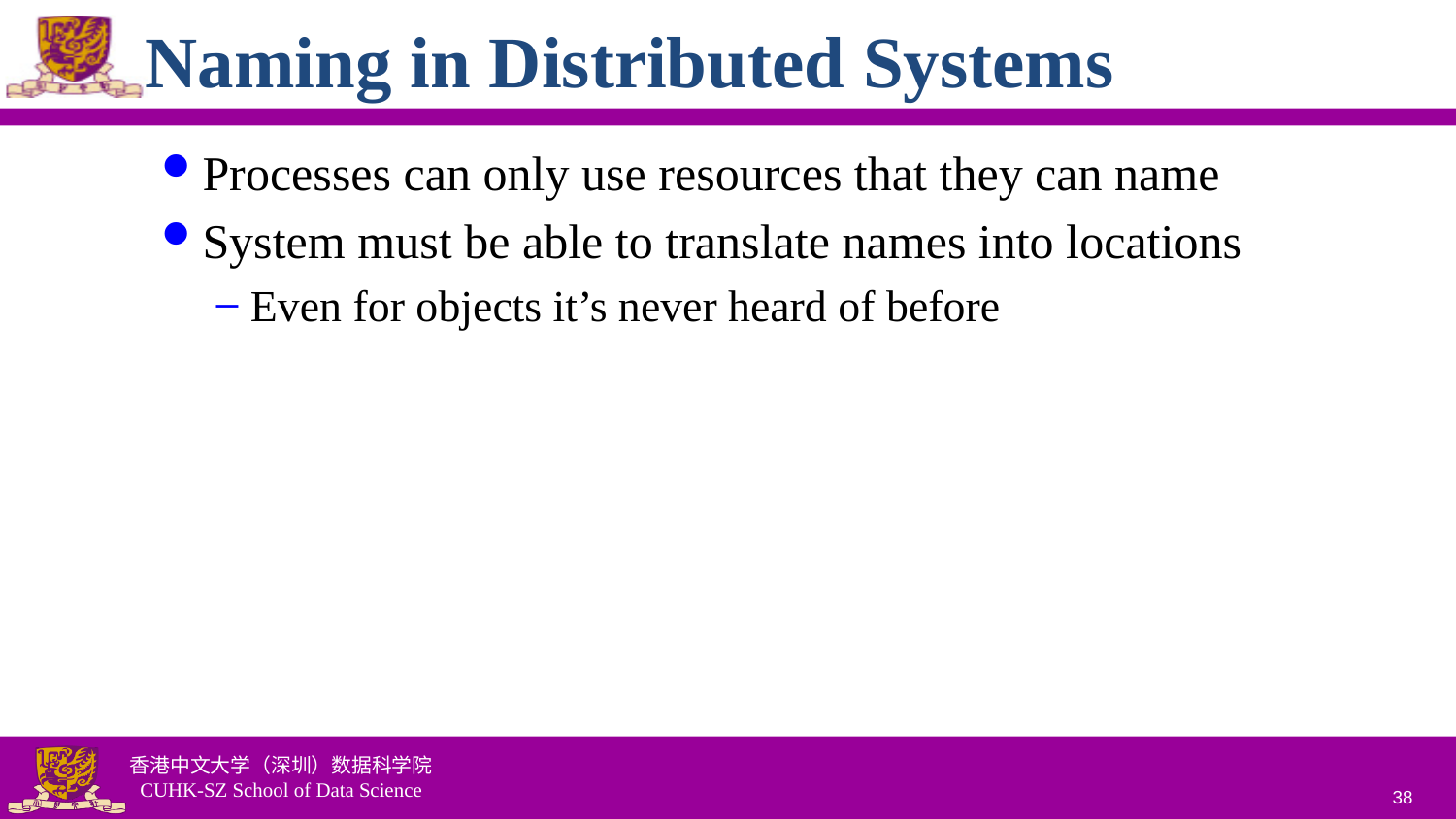

# Naming in Distributed Systems
Processes can only use resources that they can name
System must be able to translate names into locations
Even for objects it’s never heard of before
38